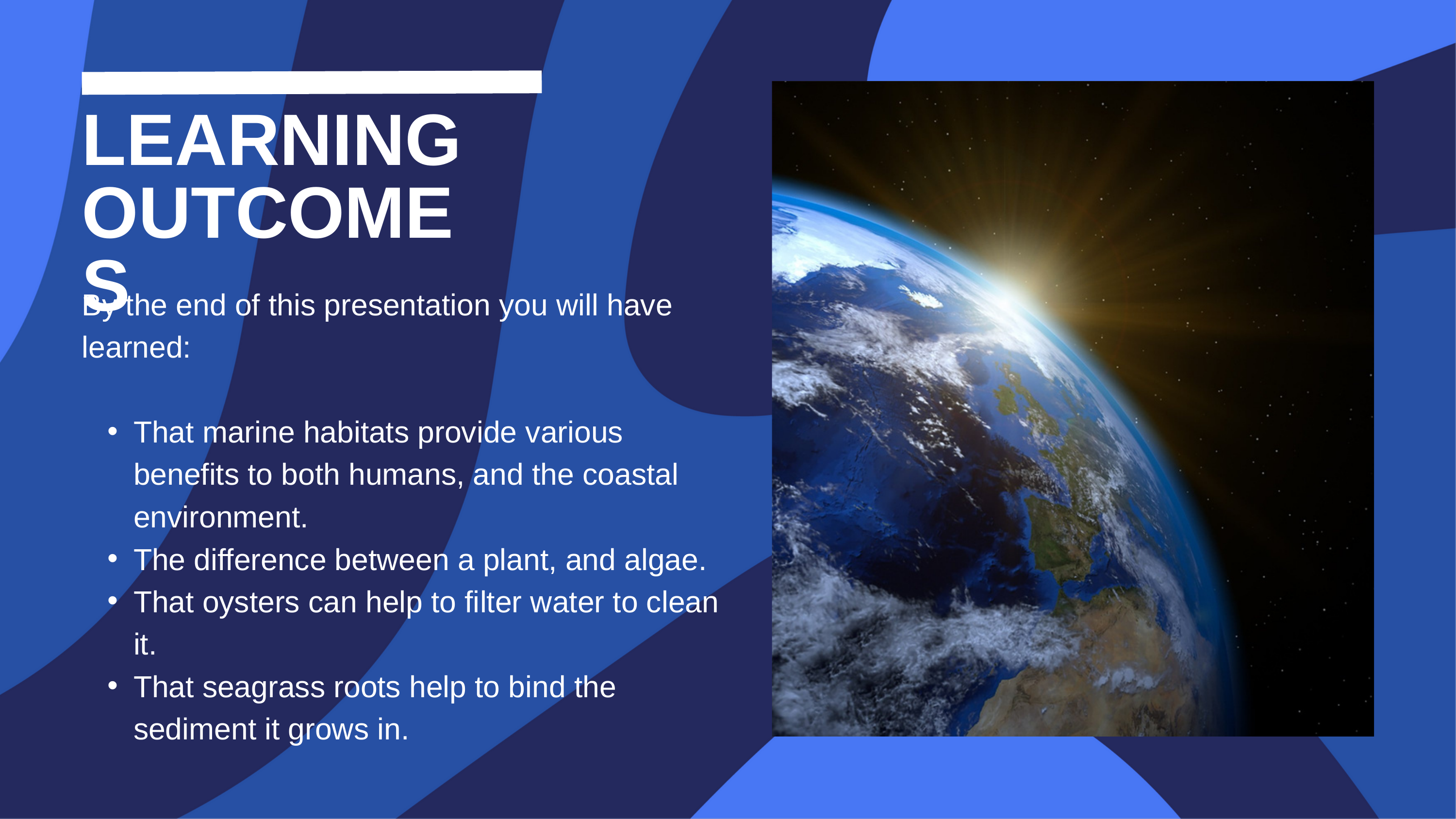

LEARNING OUTCOMES
By the end of this presentation you will have learned:

That marine habitats provide various benefits to both humans, and the coastal environment.
The difference between a plant, and algae.
That oysters can help to filter water to clean it.
That seagrass roots help to bind the sediment it grows in.